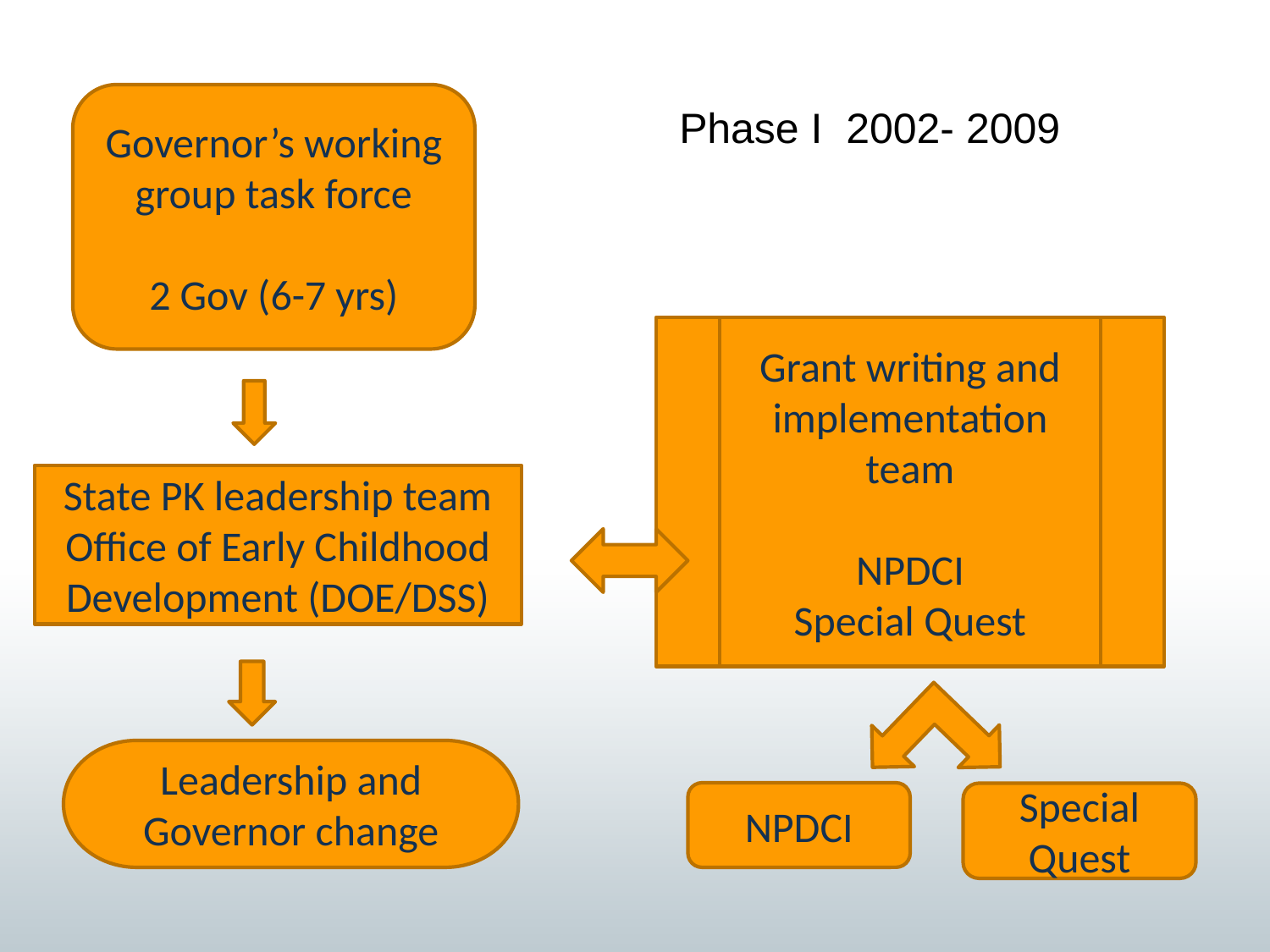

Governor’s working group task force

2 Gov (6-7 yrs)
Phase I  2002- 2009
Grant writing and implementation team

NPDCI
Special Quest

State PK leadership team
Office of Early Childhood Development (DOE/DSS)

Leadership and Governor change
NPDCI
Special Quest